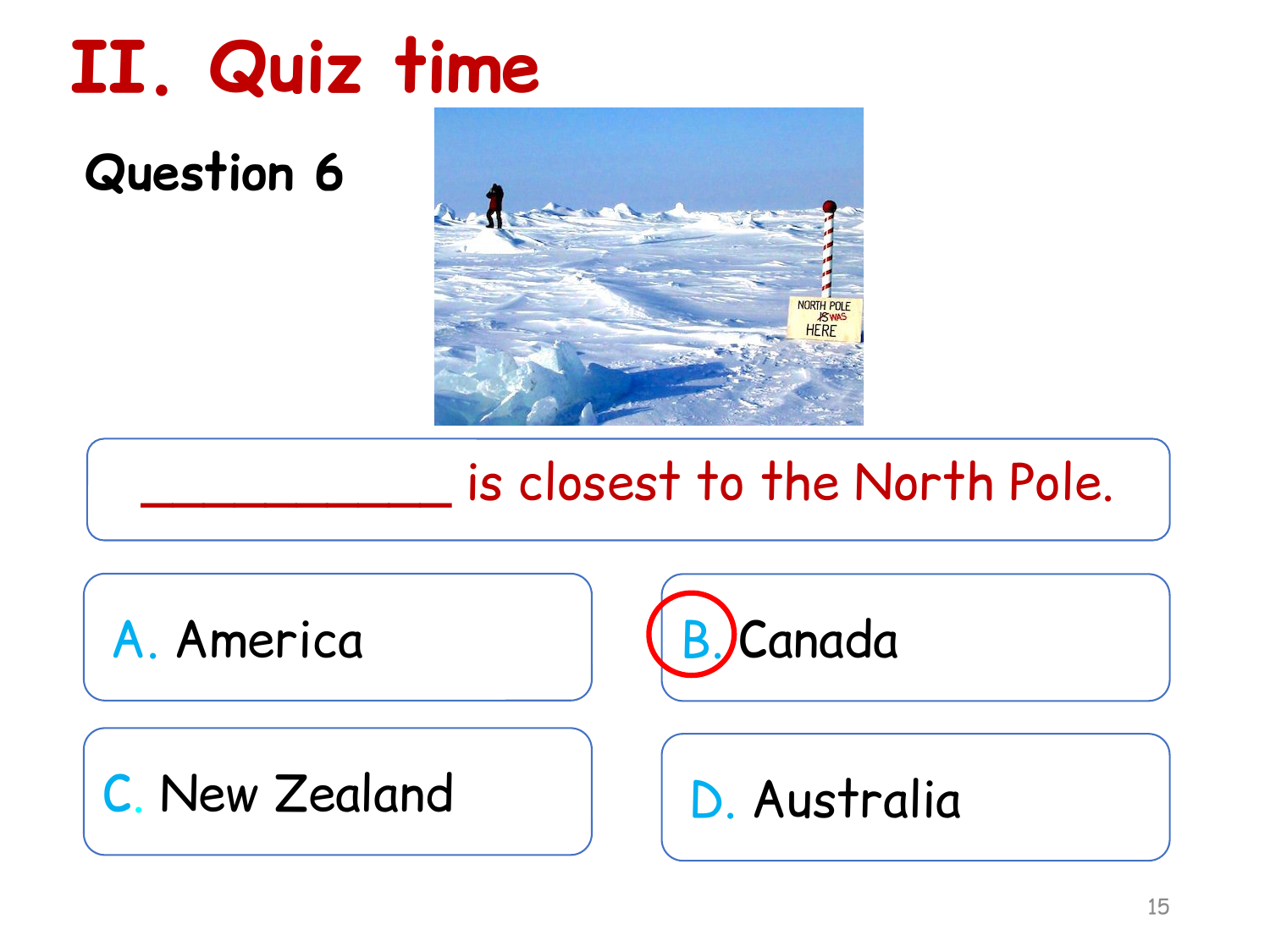

II. Quiz time

Question 6
__________ is closest to the North Pole.
A. America
B. Canada

C. New Zealand
D. Australia
15